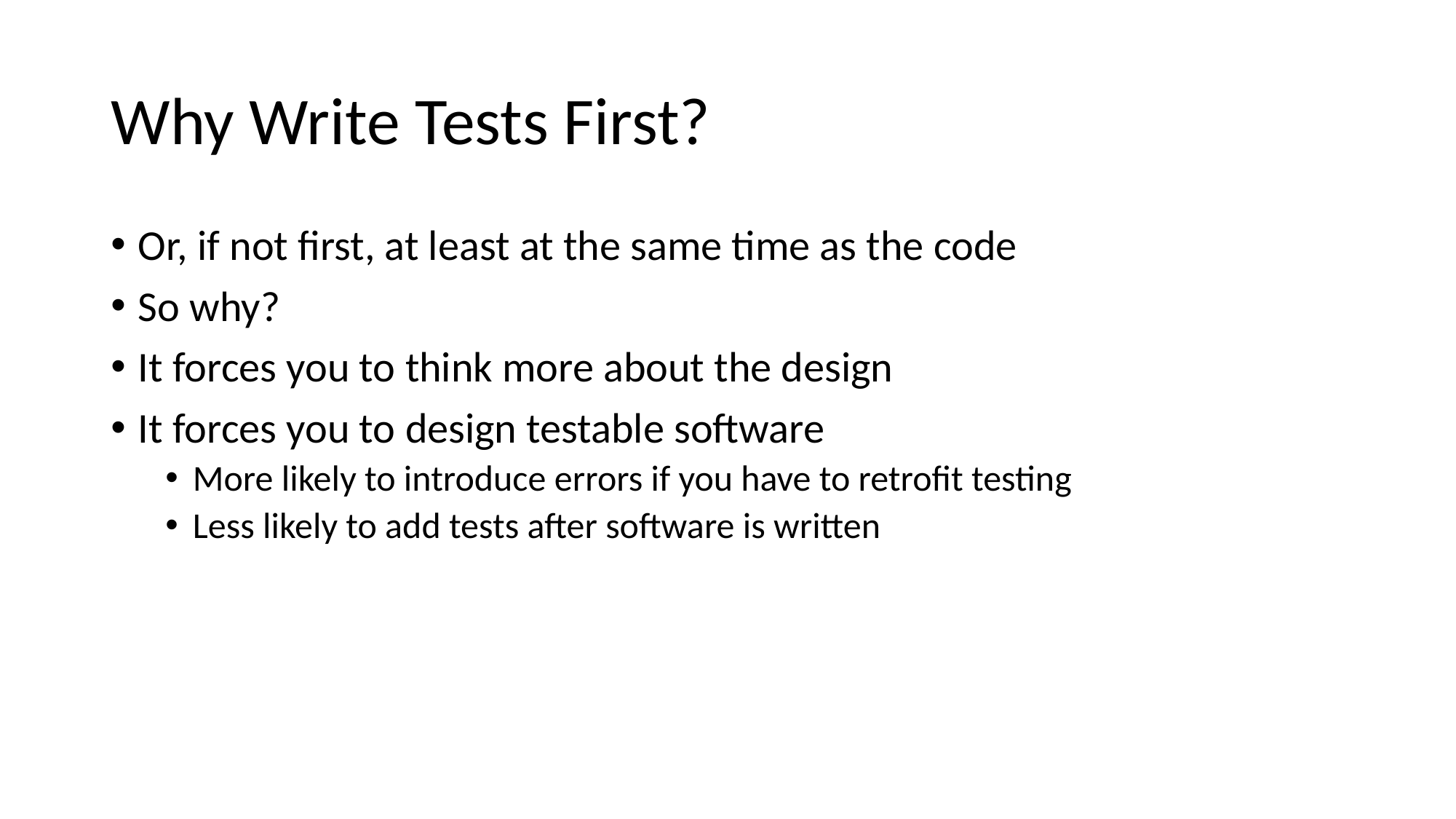

# Why Write Tests First?
Or, if not first, at least at the same time as the code
So why?
It forces you to think more about the design
It forces you to design testable software
More likely to introduce errors if you have to retrofit testing
Less likely to add tests after software is written